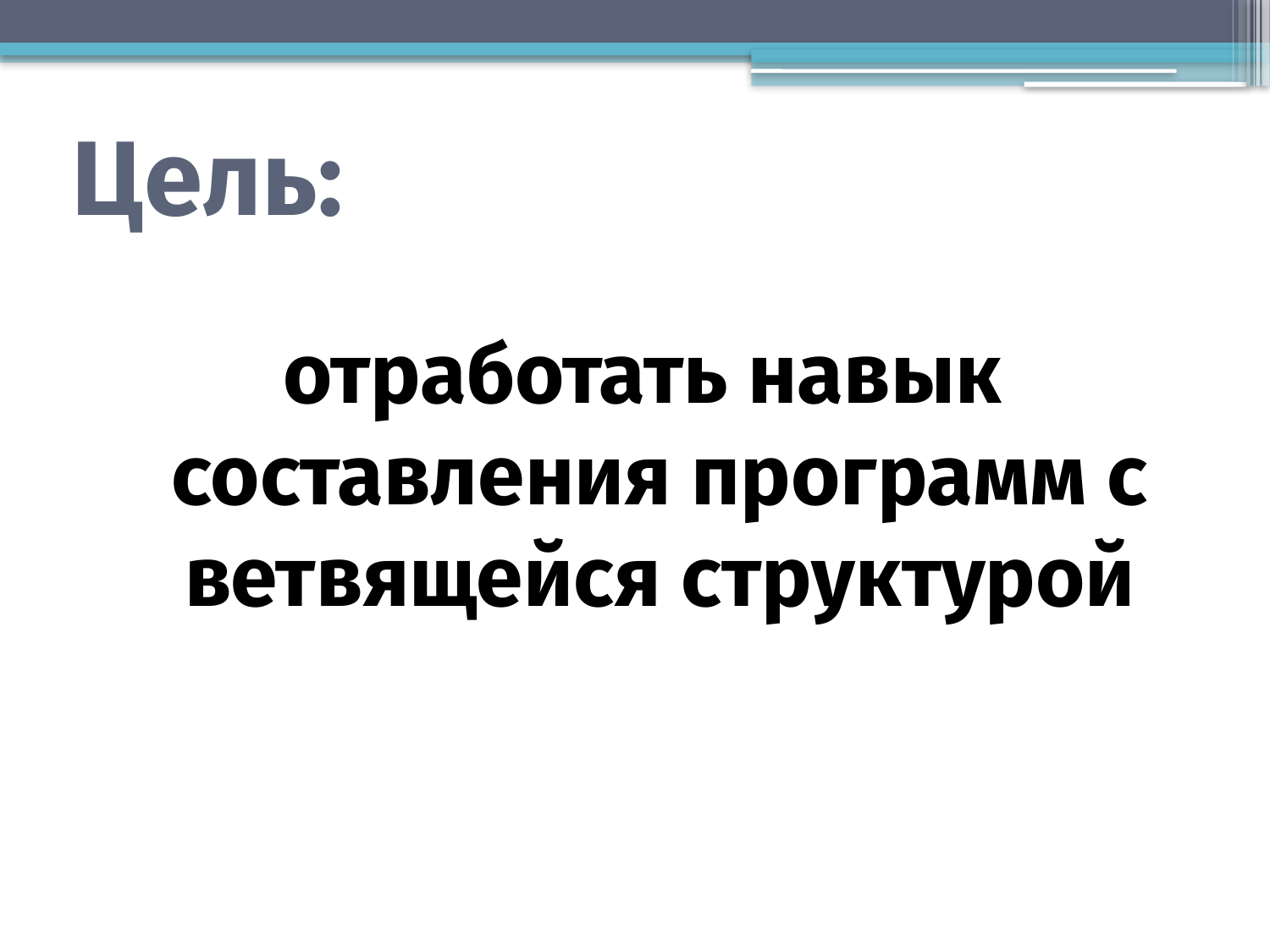

# Цель:
отработать навык составления программ с ветвящейся структурой